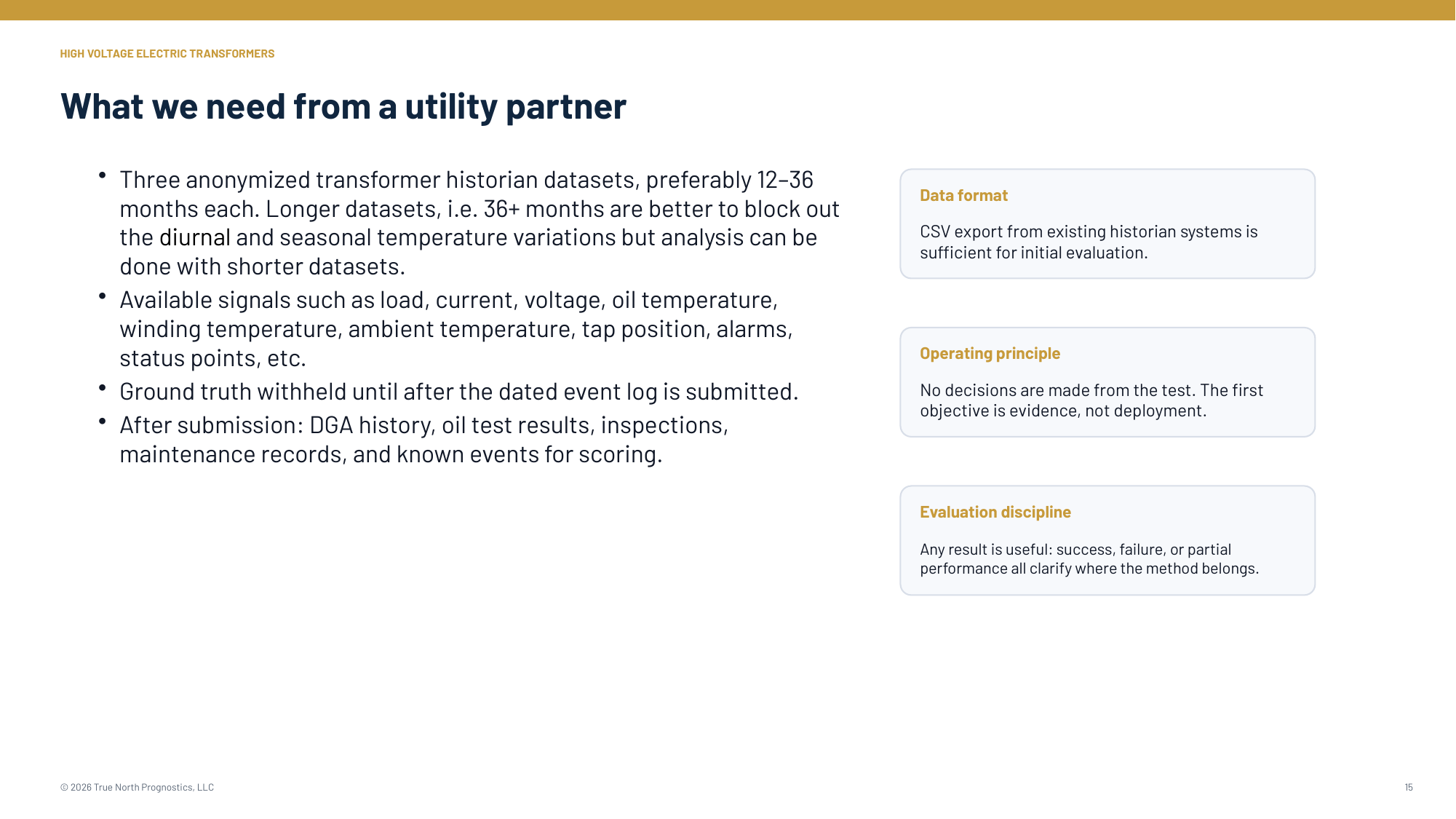

HIGH VOLTAGE ELECTRIC TRANSFORMERS
What we need from a utility partner
Three anonymized transformer historian datasets, preferably 12–36 months each. Longer datasets, i.e. 36+ months are better to block out the diurnal and seasonal temperature variations but analysis can be done with shorter datasets.
Available signals such as load, current, voltage, oil temperature, winding temperature, ambient temperature, tap position, alarms, status points, etc.
Ground truth withheld until after the dated event log is submitted.
After submission: DGA history, oil test results, inspections, maintenance records, and known events for scoring.

Data format
CSV export from existing historian systems is sufficient for initial evaluation.

Operating principle
No decisions are made from the test. The first objective is evidence, not deployment.

Evaluation discipline
Any result is useful: success, failure, or partial performance all clarify where the method belongs.
© 2026 True North Prognostics, LLC
15